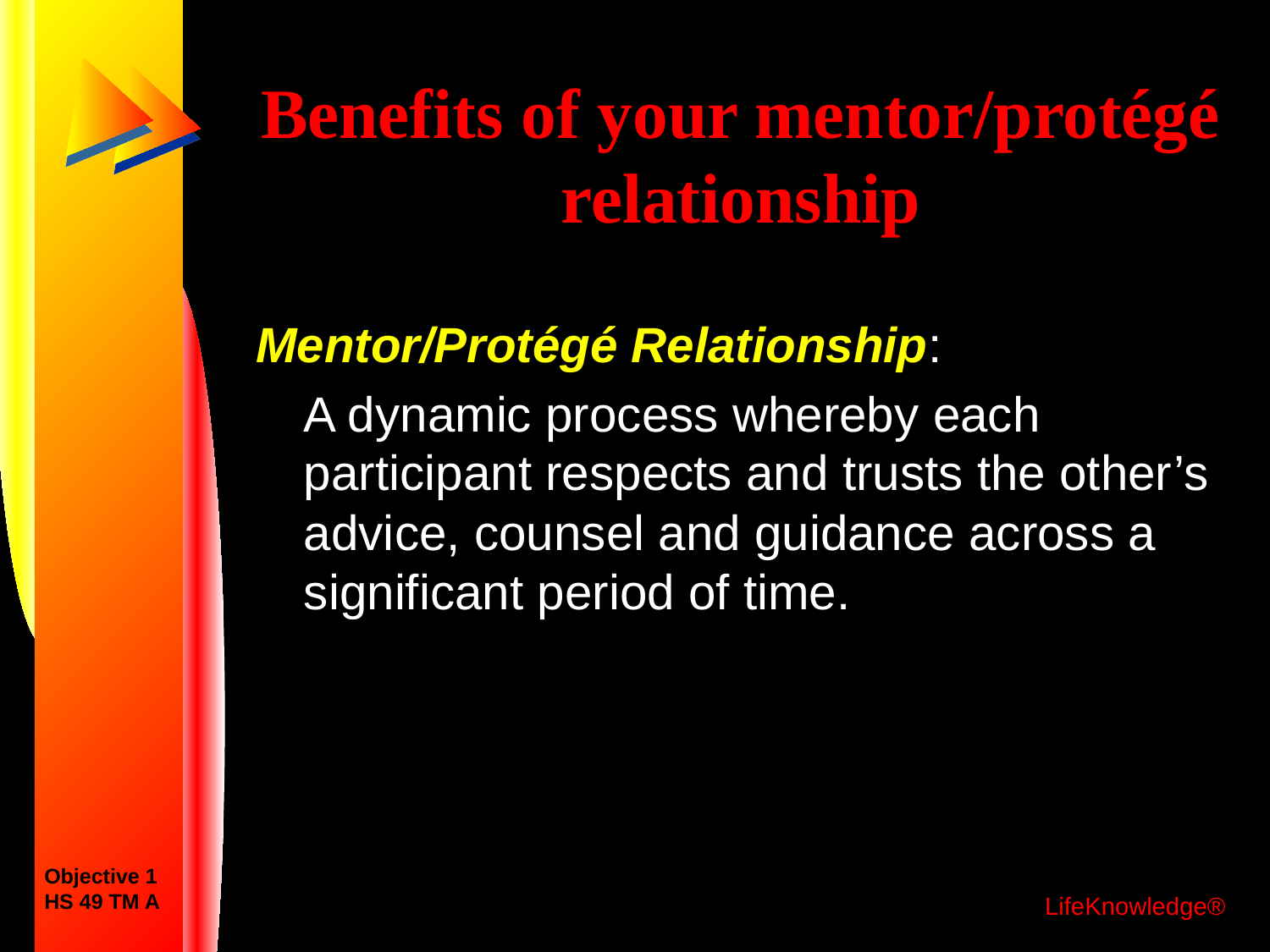

# Benefits of your mentor/protégé relationship
Mentor/Protégé Relationship:
	A dynamic process whereby each participant respects and trusts the other’s advice, counsel and guidance across a significant period of time.
Objective 1
HS 49 TM A
LifeKnowledge®